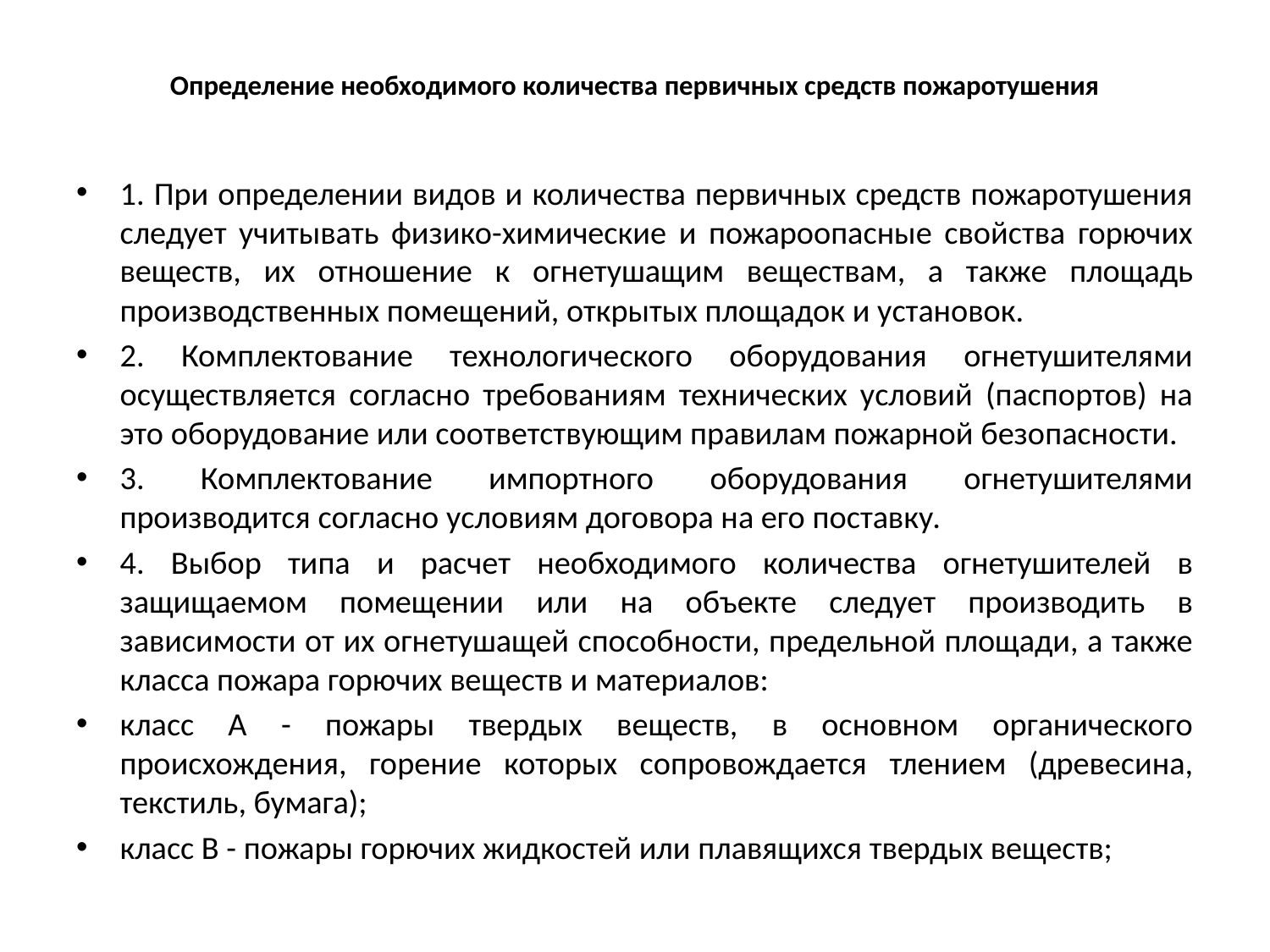

# Определение необходимого количества первичных средств пожаротушения
1. При определении видов и количества первичных средств пожаротушения следует учитывать физико-химические и пожароопасные свойства горючих веществ, их отношение к огнетушащим веществам, а также площадь производственных помещений, открытых площадок и установок.
2. Комплектование технологического оборудования огнетушителями осуществляется согласно требованиям технических условий (паспортов) на это оборудование или соответствующим правилам пожарной безопасности.
3. Комплектование импортного оборудования огнетушителями производится согласно условиям договора на его поставку.
4. Выбор типа и расчет необходимого количества огнетушителей в защищаемом помещении или на объекте следует производить в зависимости от их огнетушащей способности, предельной площади, а также класса пожара горючих веществ и материалов:
класс А - пожары твердых веществ, в основном органического происхождения, горение которых сопровождается тлением (древесина, текстиль, бумага);
класс В - пожары горючих жидкостей или плавящихся твердых веществ;